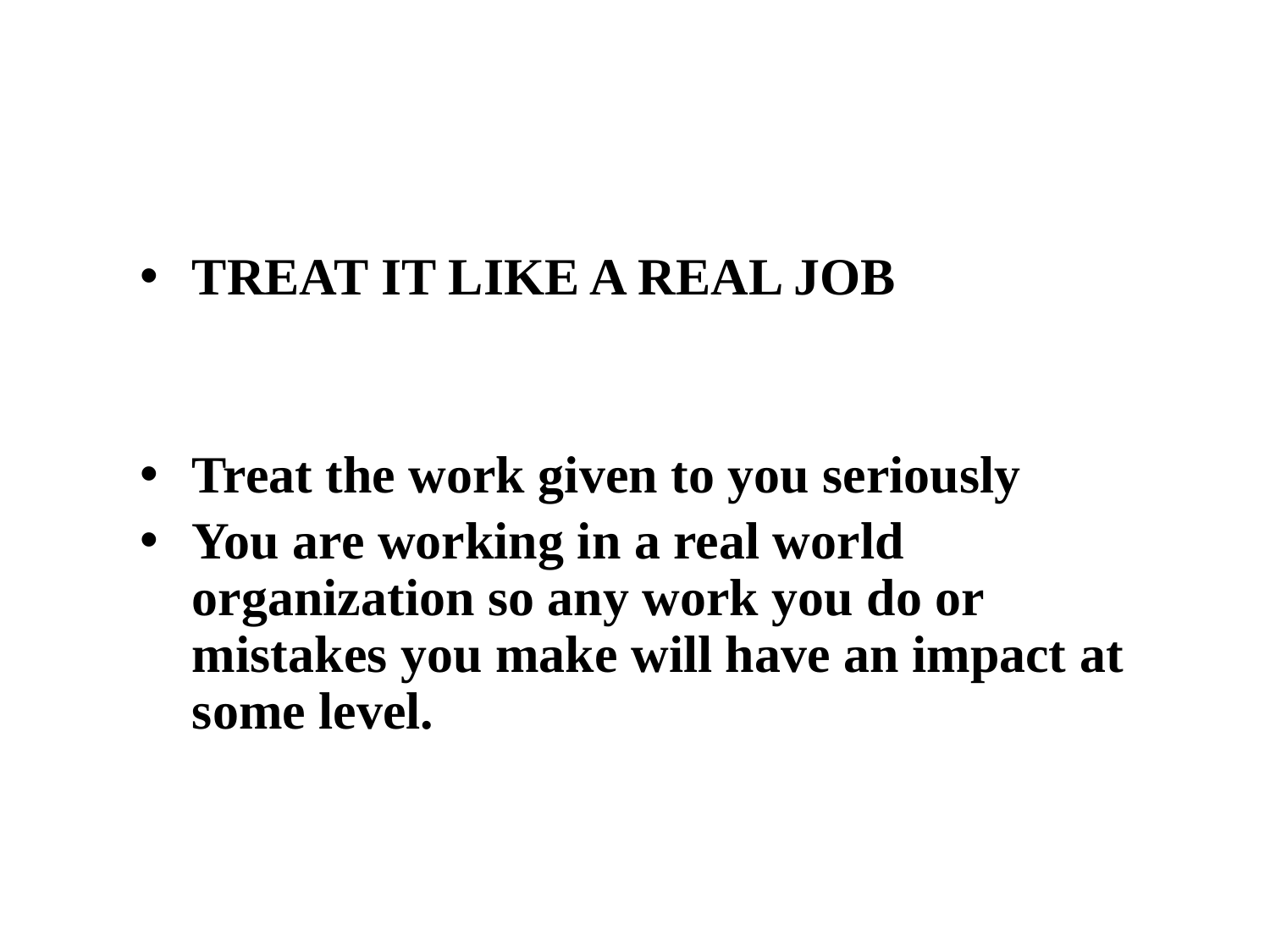

TREAT IT LIKE A REAL JOB

Treat the work given to you seriously
You are working in a real world organization so any work you do or mistakes you make will have an impact at some level.